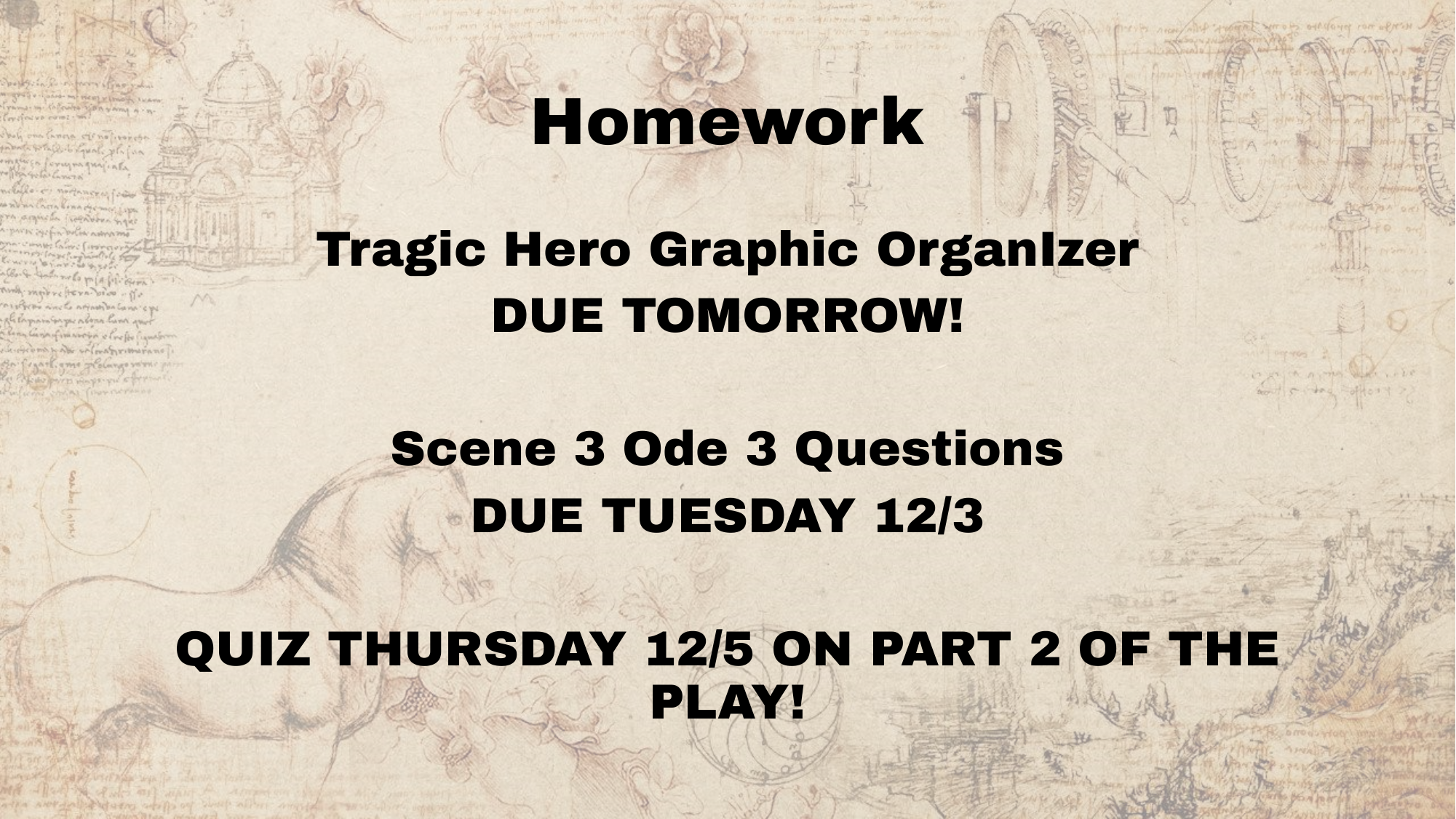

# Homework
Tragic Hero Graphic OrganIzer
DUE TOMORROW!

Scene 3 Ode 3 Questions
DUE TUESDAY 12/3

QUIZ THURSDAY 12/5 ON PART 2 OF THE PLAY!